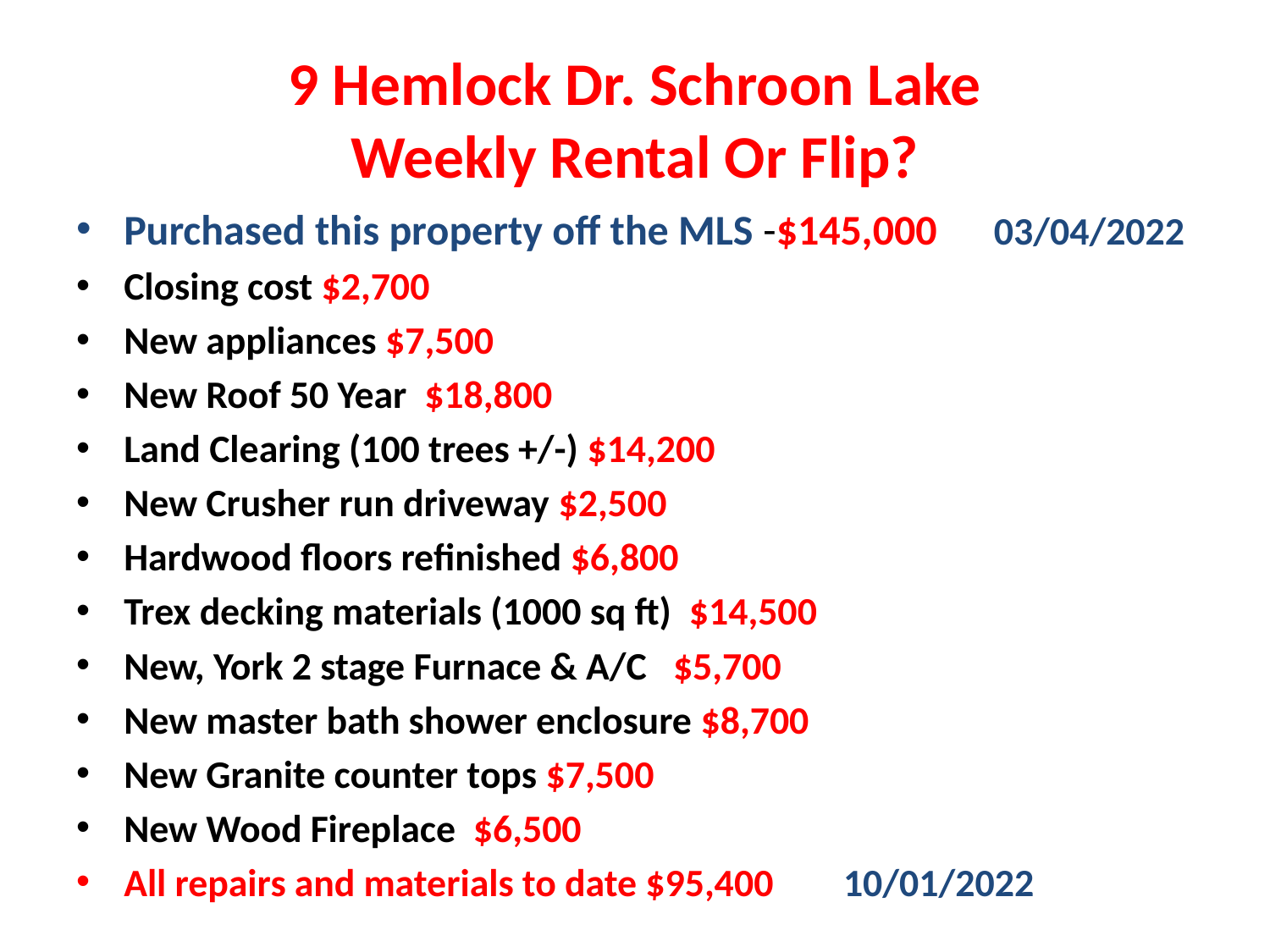

# 9 Hemlock Dr. Schroon Lake Weekly Rental Or Flip?
Purchased this property off the MLS -$145,000      03/04/2022
Closing cost $2,700
New appliances $7,500
New Roof 50 Year  $18,800
Land Clearing (100 trees +/-) $14,200
New Crusher run driveway $2,500
Hardwood floors refinished $6,800
Trex decking materials (1000 sq ft)  $14,500
New, York 2 stage Furnace & A/C   $5,700
New master bath shower enclosure $8,700
New Granite counter tops $7,500
New Wood Fireplace  $6,500
All repairs and materials to date $95,400        10/01/2022